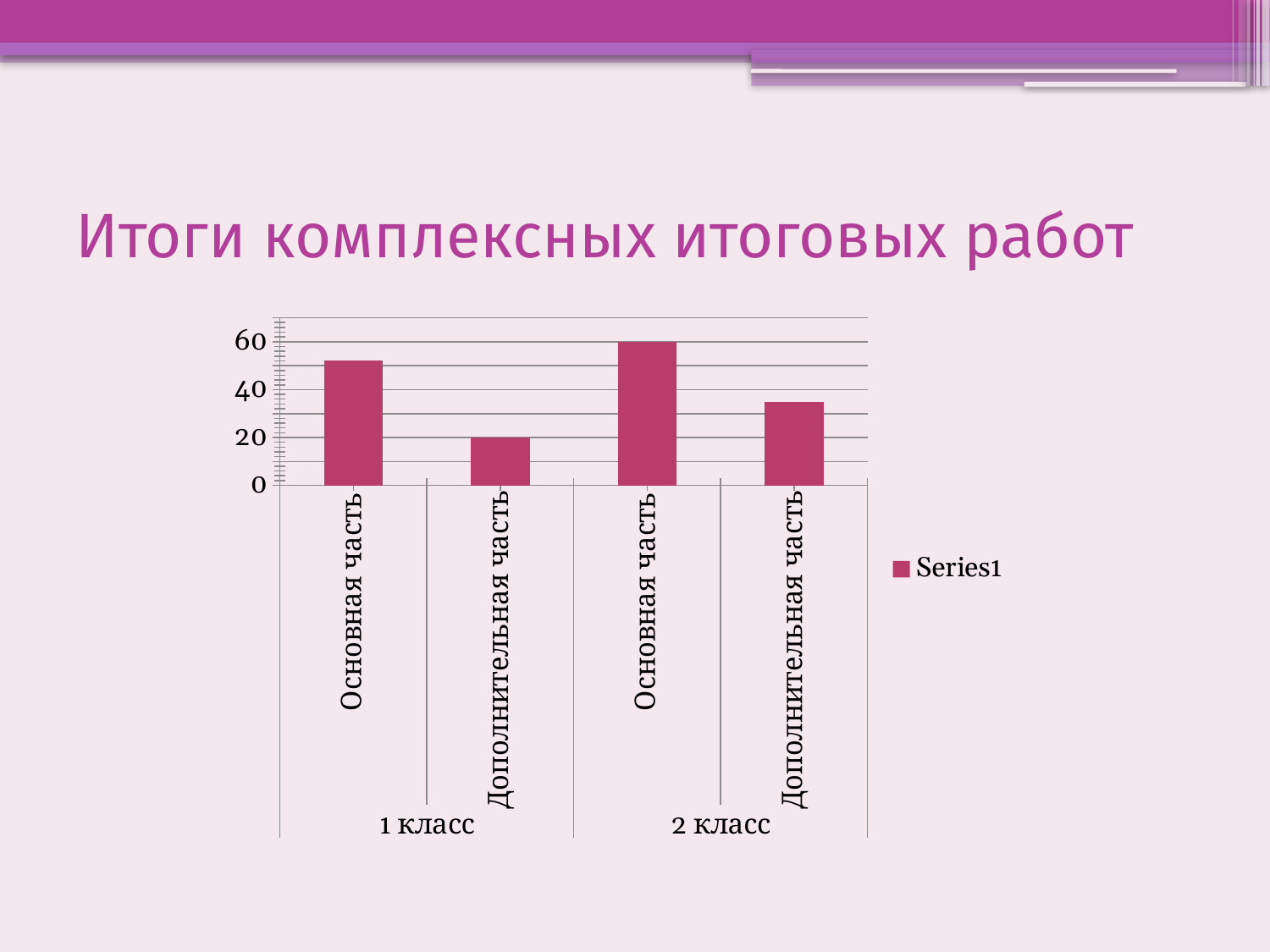

# Итоги комплексных итоговых работ

### Chart

| Category |  |
|---|---|
| Основная часть | 52.0 |
| Дополнительная часть | 20.0 |
| Основная часть | 60.0 |
| Дополнительная часть | 35.0 |